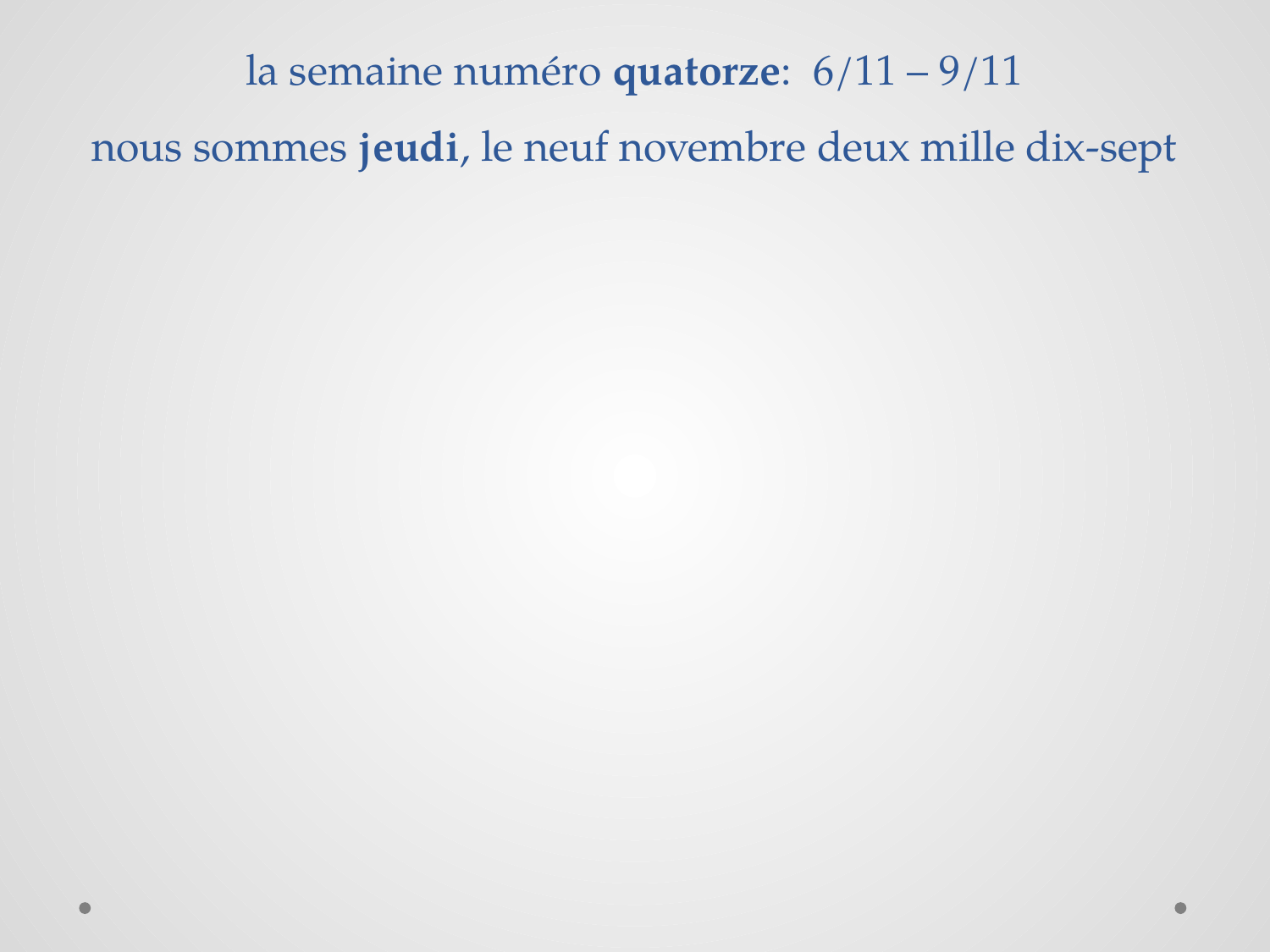

# la semaine numéro quatorze:  6/11 – 9/11 nous sommes jeudi, le neuf novembre deux mille dix-sept